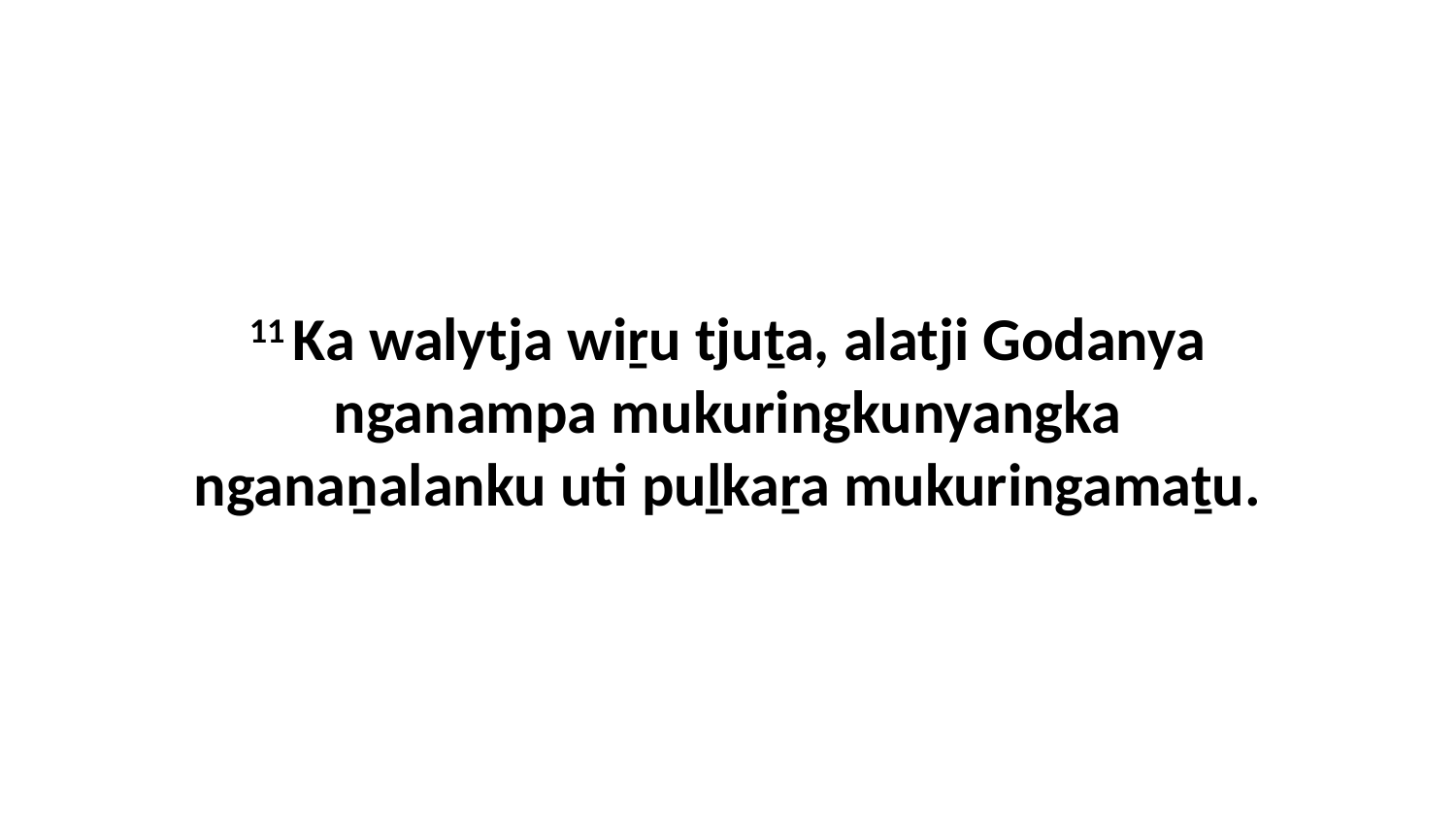

11 Ka walytja wiṟu tjuṯa, alatji Godanya nganampa mukuringkunyangka nganaṉalanku uti puḻkaṟa mukuringamaṯu.